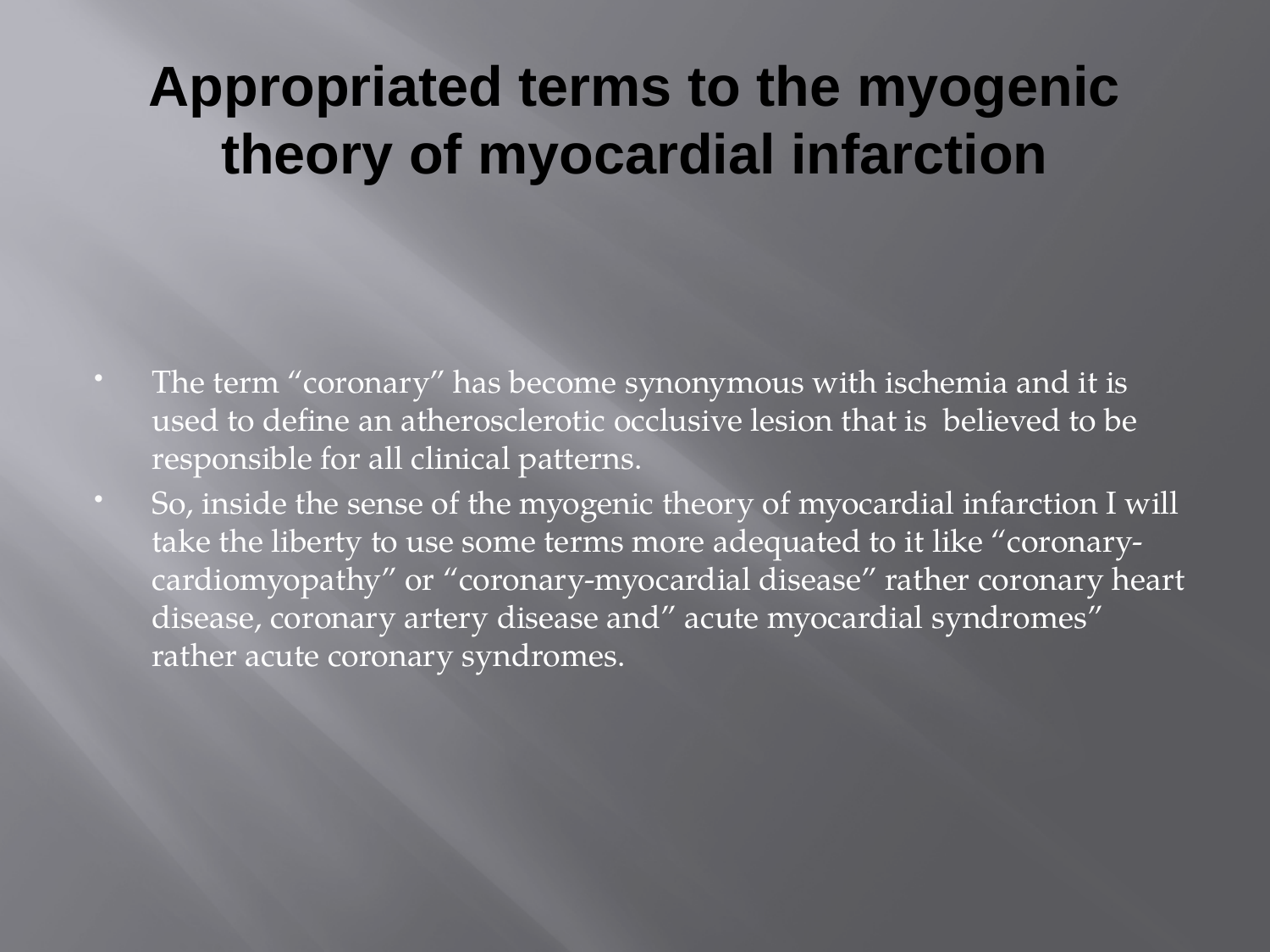

# Appropriated terms to the myogenic theory of myocardial infarction

The term “coronary” has become synonymous with ischemia and it is used to define an atherosclerotic occlusive lesion that is  believed to be responsible for all clinical patterns.
So, inside the sense of the myogenic theory of myocardial infarction I will take the liberty to use some terms more adequated to it like “coronary-cardiomyopathy” or “coronary-myocardial disease” rather coronary heart disease, coronary artery disease and” acute myocardial syndromes” rather acute coronary syndromes.